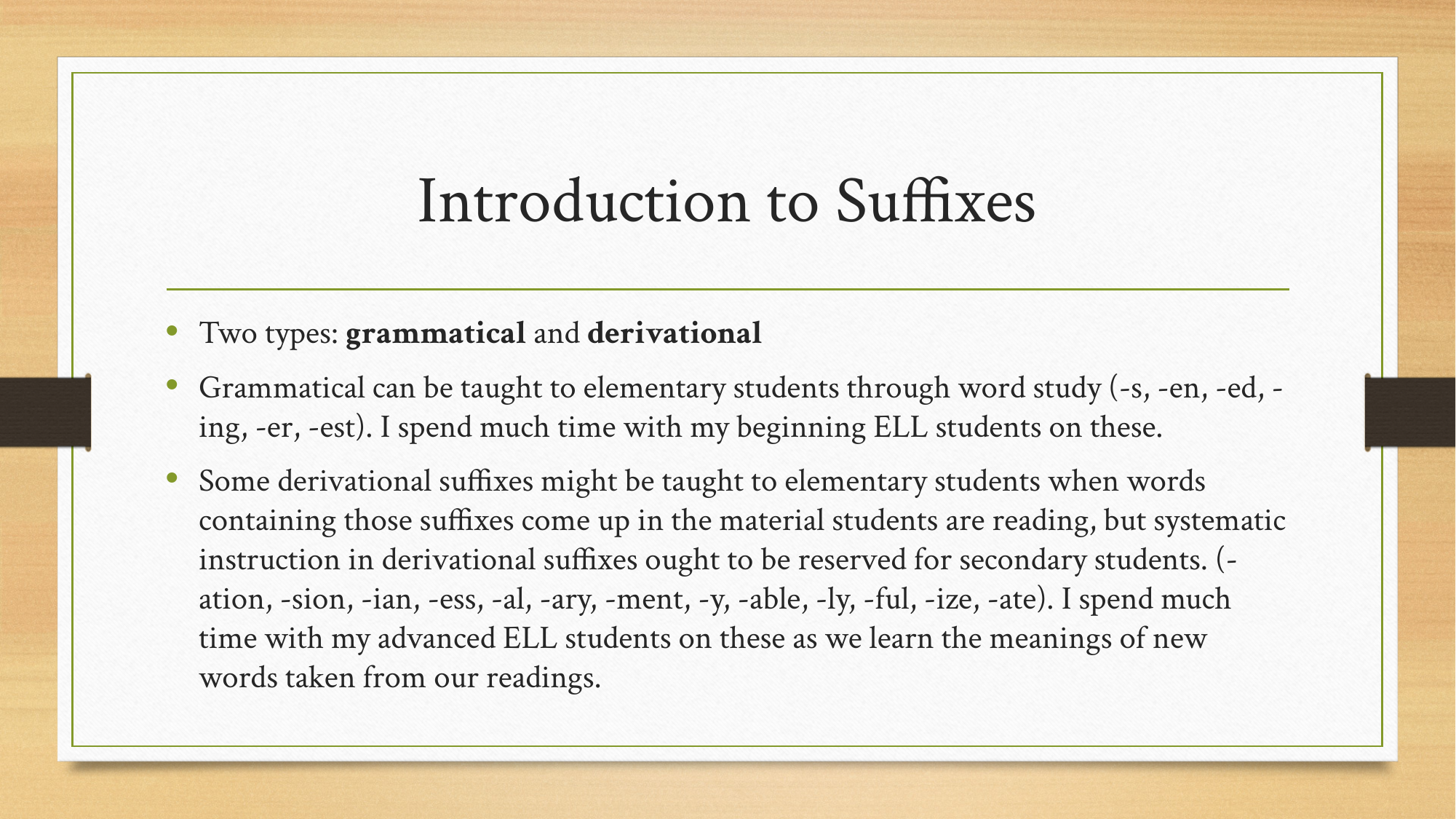

# Introduction to Suffixes
Two types: grammatical and derivational
Grammatical can be taught to elementary students through word study (-s, -en, -ed, -ing, -er, -est). I spend much time with my beginning ELL students on these.
Some derivational suffixes might be taught to elementary students when words containing those suffixes come up in the material students are reading, but systematic instruction in derivational suffixes ought to be reserved for secondary students. (-ation, -sion, -ian, -ess, -al, -ary, -ment, -y, -able, -ly, -ful, -ize, -ate). I spend much time with my advanced ELL students on these as we learn the meanings of new words taken from our readings.